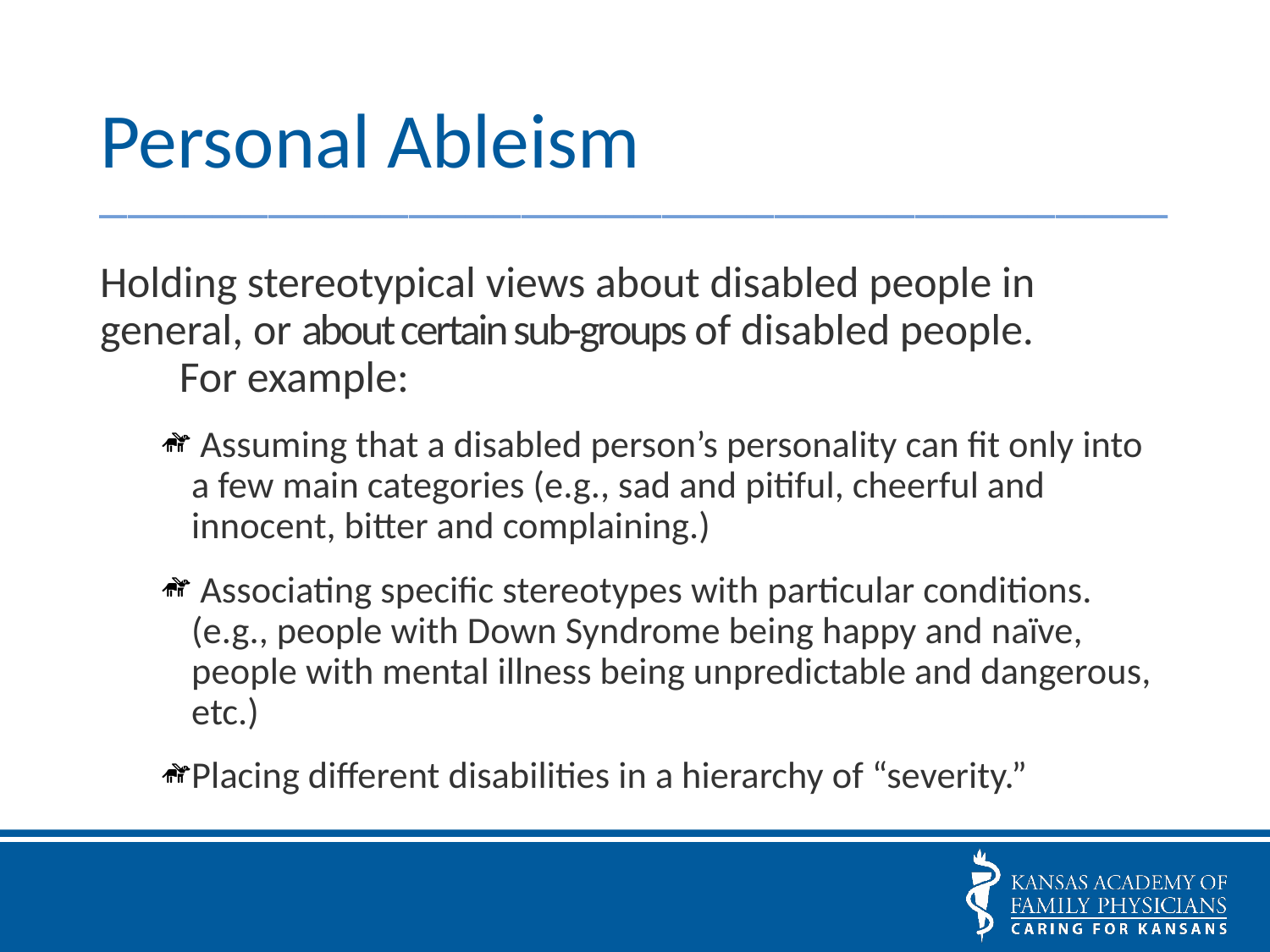

# Personal Ableism
______________________________________
Holding stereotypical views about disabled people in general, or about certain sub-groups of disabled people.                      For example:
 Assuming that a disabled person’s personality can fit only into a few main categories (e.g., sad and pitiful, cheerful and innocent, bitter and complaining.)
 Associating specific stereotypes with particular conditions. (e.g., people with Down Syndrome being happy and naïve, people with mental illness being unpredictable and dangerous, etc.)
Placing different disabilities in a hierarchy of “severity.”